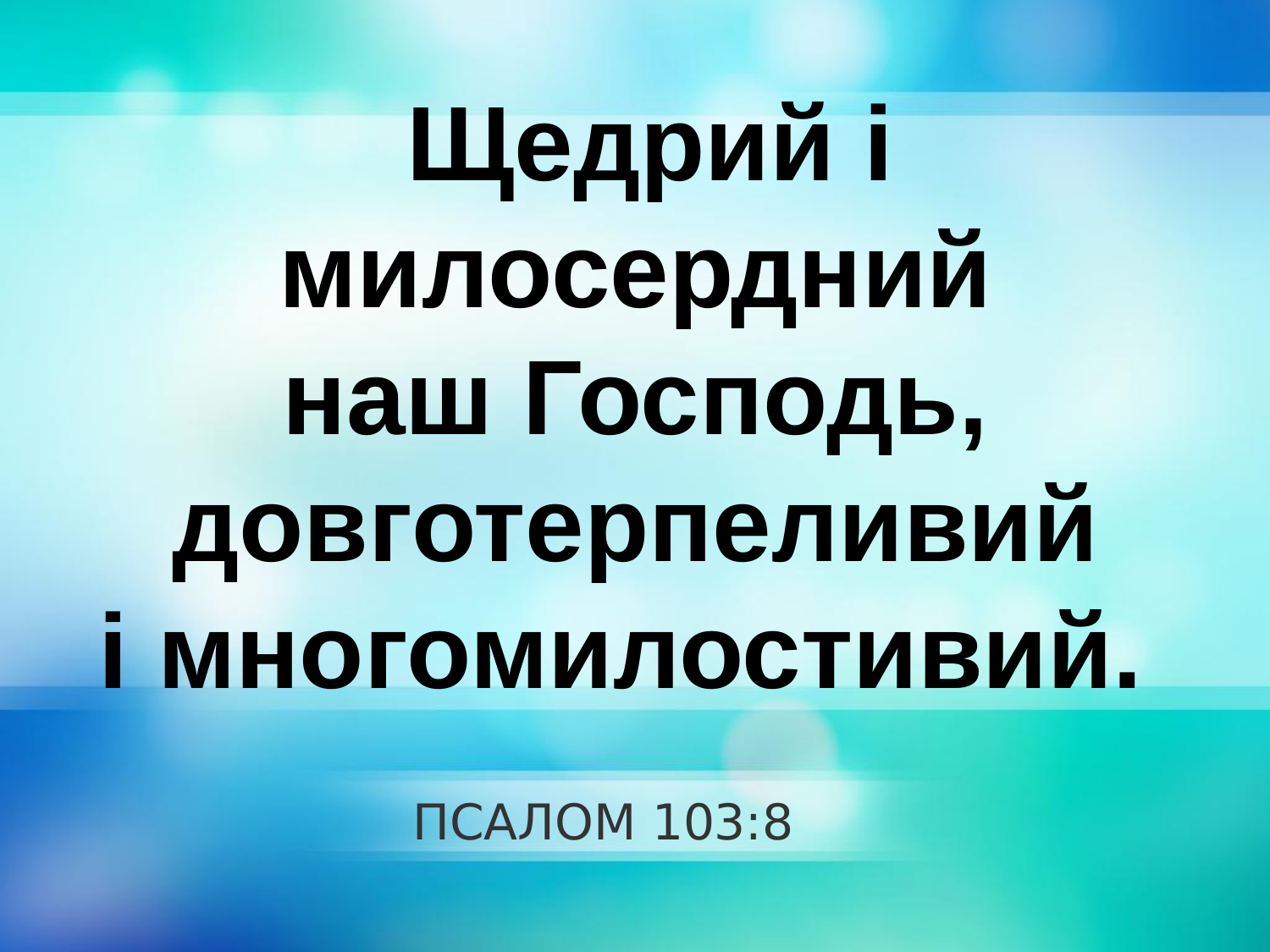

Щедрий і милосердний
наш Господь, довготерпеливий
і многомилостивий.
# ПСАЛОМ 103:8